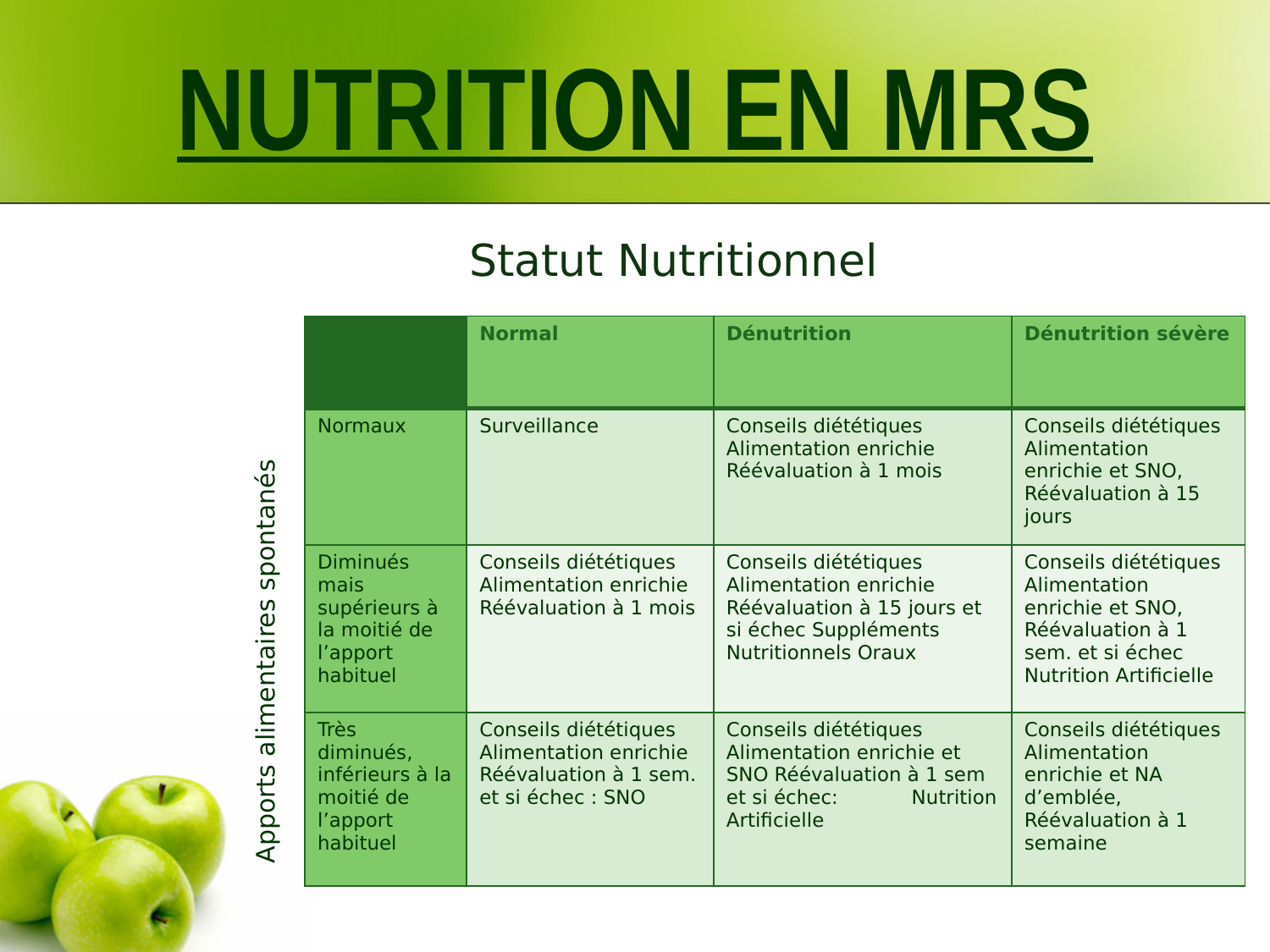

NUTRITION EN MRS
# Statut Nutritionnel
|  | Normal | Dénutrition | Dénutrition sévère |
| --- | --- | --- | --- |
| Normaux | Surveillance | Conseils diététiques Alimentation enrichie Réévaluation à 1 mois | Conseils diététiques Alimentation enrichie et SNO, Réévaluation à 15 jours |
| Diminués mais supérieurs à la moitié de l’apport habituel | Conseils diététiques Alimentation enrichie Réévaluation à 1 mois | Conseils diététiques Alimentation enrichie Réévaluation à 15 jours et si échec Suppléments Nutritionnels Oraux | Conseils diététiques Alimentation enrichie et SNO, Réévaluation à 1 sem. et si échec Nutrition Artificielle |
| Très diminués, inférieurs à la moitié de l’apport habituel | Conseils diététiques Alimentation enrichie Réévaluation à 1 sem. et si échec : SNO | Conseils diététiques Alimentation enrichie et SNO Réévaluation à 1 sem et si échec: Nutrition Artificielle | Conseils diététiques Alimentation enrichie et NA d’emblée, Réévaluation à 1 semaine |
Apports alimentaires spontanés